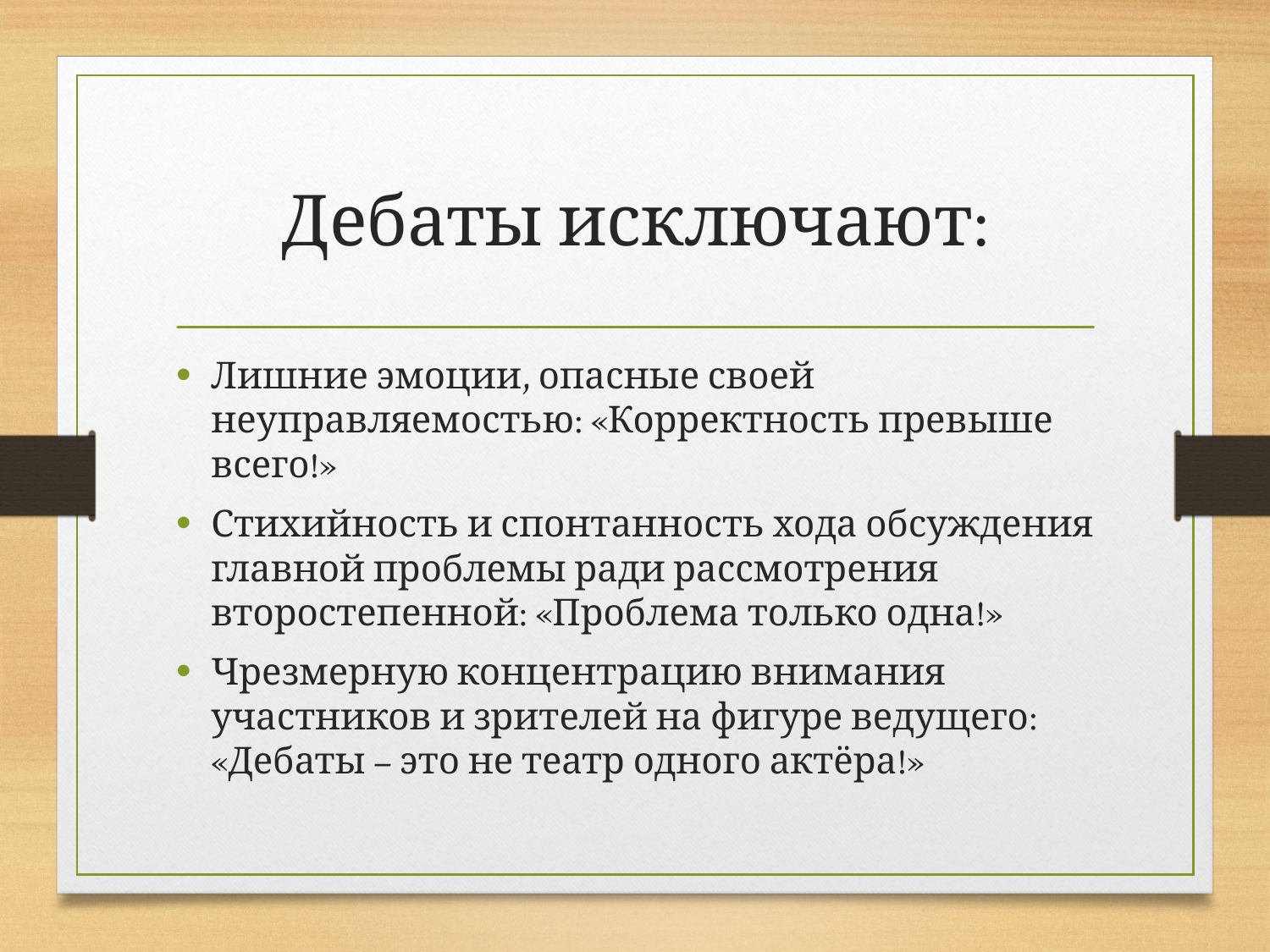

# Дебаты исключают:
Лишние эмоции, опасные своей неуправляемостью: «Корректность превыше всего!»
Стихийность и спонтанность хода обсуждения главной проблемы ради рассмотрения второстепенной: «Проблема только одна!»
Чрезмерную концентрацию внимания участников и зрителей на фигуре ведущего: «Дебаты – это не театр одного актёра!»